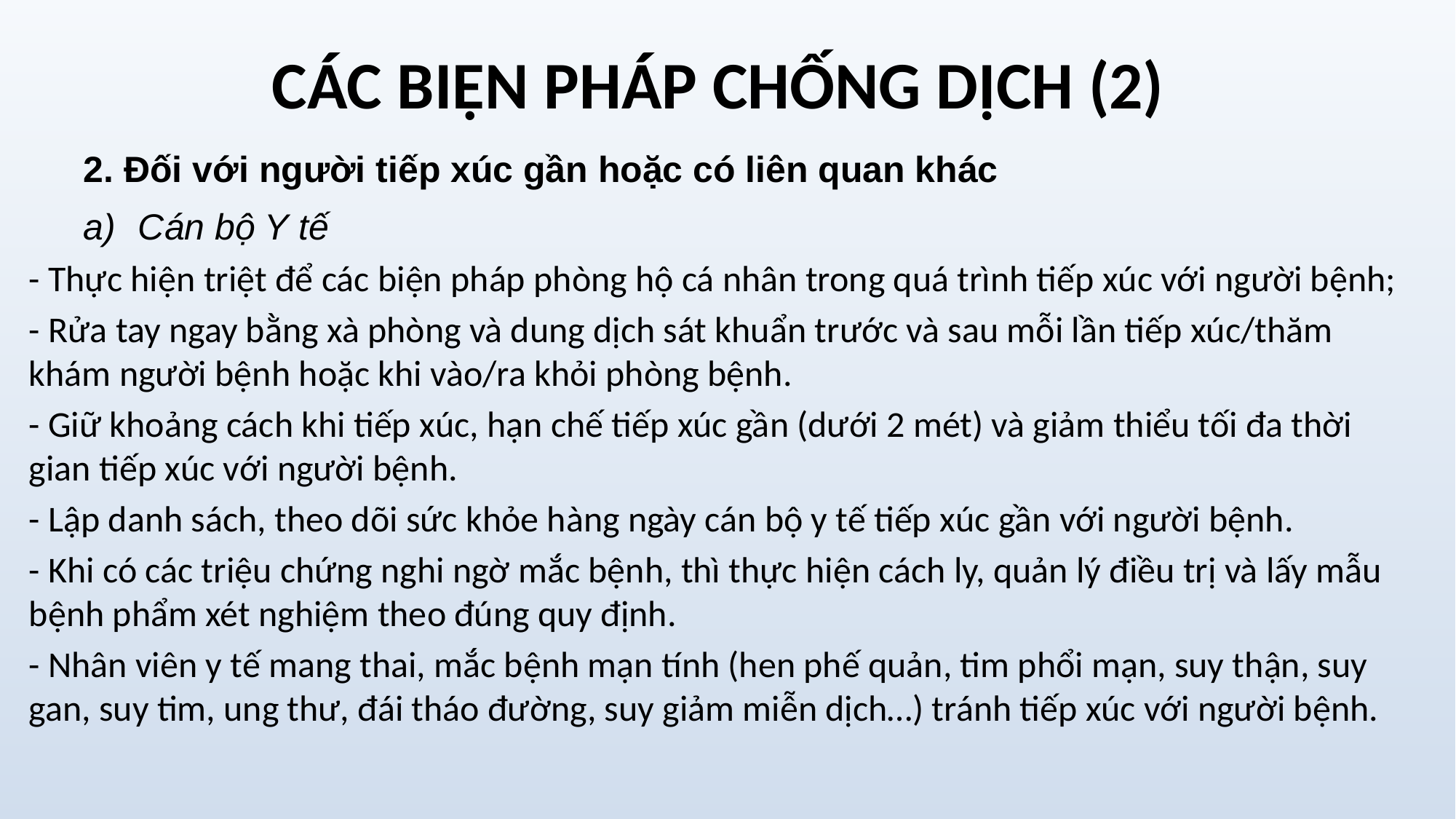

# CÁC BIỆN PHÁP CHỐNG DỊCH (2)
2. Đối với người tiếp xúc gần hoặc có liên quan khác
Cán bộ Y tế
- Thực hiện triệt để các biện pháp phòng hộ cá nhân trong quá trình tiếp xúc với người bệnh;
- Rửa tay ngay bằng xà phòng và dung dịch sát khuẩn trước và sau mỗi lần tiếp xúc/thăm khám người bệnh hoặc khi vào/ra khỏi phòng bệnh.
- Giữ khoảng cách khi tiếp xúc, hạn chế tiếp xúc gần (dưới 2 mét) và giảm thiểu tối đa thời gian tiếp xúc với người bệnh.
- Lập danh sách, theo dõi sức khỏe hàng ngày cán bộ y tế tiếp xúc gần với người bệnh.
- Khi có các triệu chứng nghi ngờ mắc bệnh, thì thực hiện cách ly, quản lý điều trị và lấy mẫu bệnh phẩm xét nghiệm theo đúng quy định.
- Nhân viên y tế mang thai, mắc bệnh mạn tính (hen phế quản, tim phổi mạn, suy thận, suy gan, suy tim, ung thư, đái tháo đường, suy giảm miễn dịch…) tránh tiếp xúc với người bệnh.